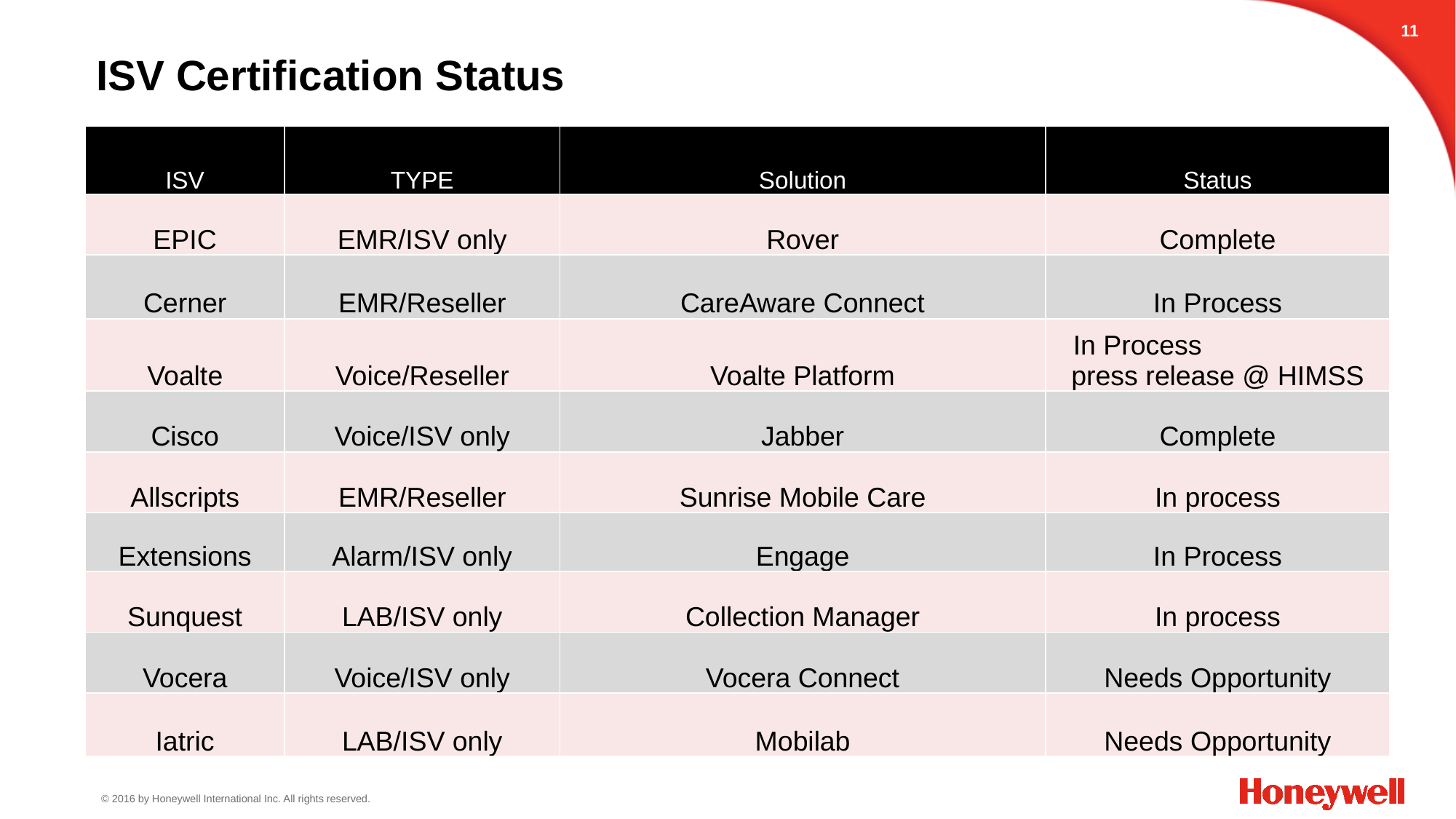

11
# ISV Certification Status
| ISV | TYPE | Solution | Status |
| --- | --- | --- | --- |
| EPIC | EMR/ISV only | Rover | Complete |
| Cerner | EMR/Reseller | CareAware Connect | In Process |
| Voalte | Voice/Reseller | Voalte Platform | In Process press release @ HIMSS |
| Cisco | Voice/ISV only | Jabber | Complete |
| Allscripts | EMR/Reseller | Sunrise Mobile Care | In process |
| Extensions | Alarm/ISV only | Engage | In Process |
| Sunquest | LAB/ISV only | Collection Manager | In process |
| Vocera | Voice/ISV only | Vocera Connect | Needs Opportunity |
| Iatric | LAB/ISV only | Mobilab | Needs Opportunity |